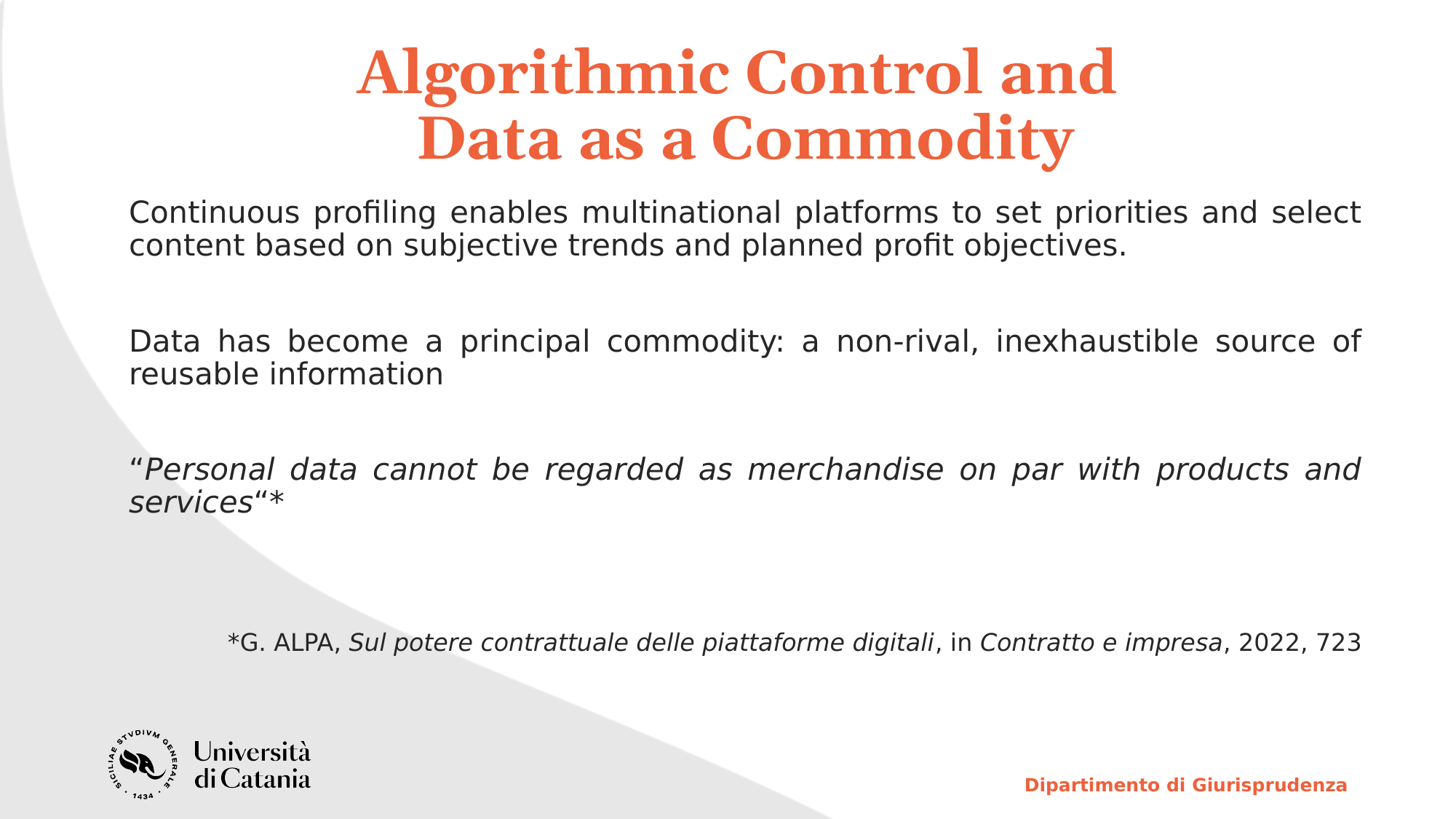

# Algorithmic Control and Data as a Commodity
Continuous profiling enables multinational platforms to set priorities and select content based on subjective trends and planned profit objectives.

Data has become a principal commodity: a non-rival, inexhaustible source of reusable information

“Personal data cannot be regarded as merchandise on par with products and services“*

*G. Alpa, Sul potere contrattuale delle piattaforme digitali, in Contratto e impresa, 2022, 723